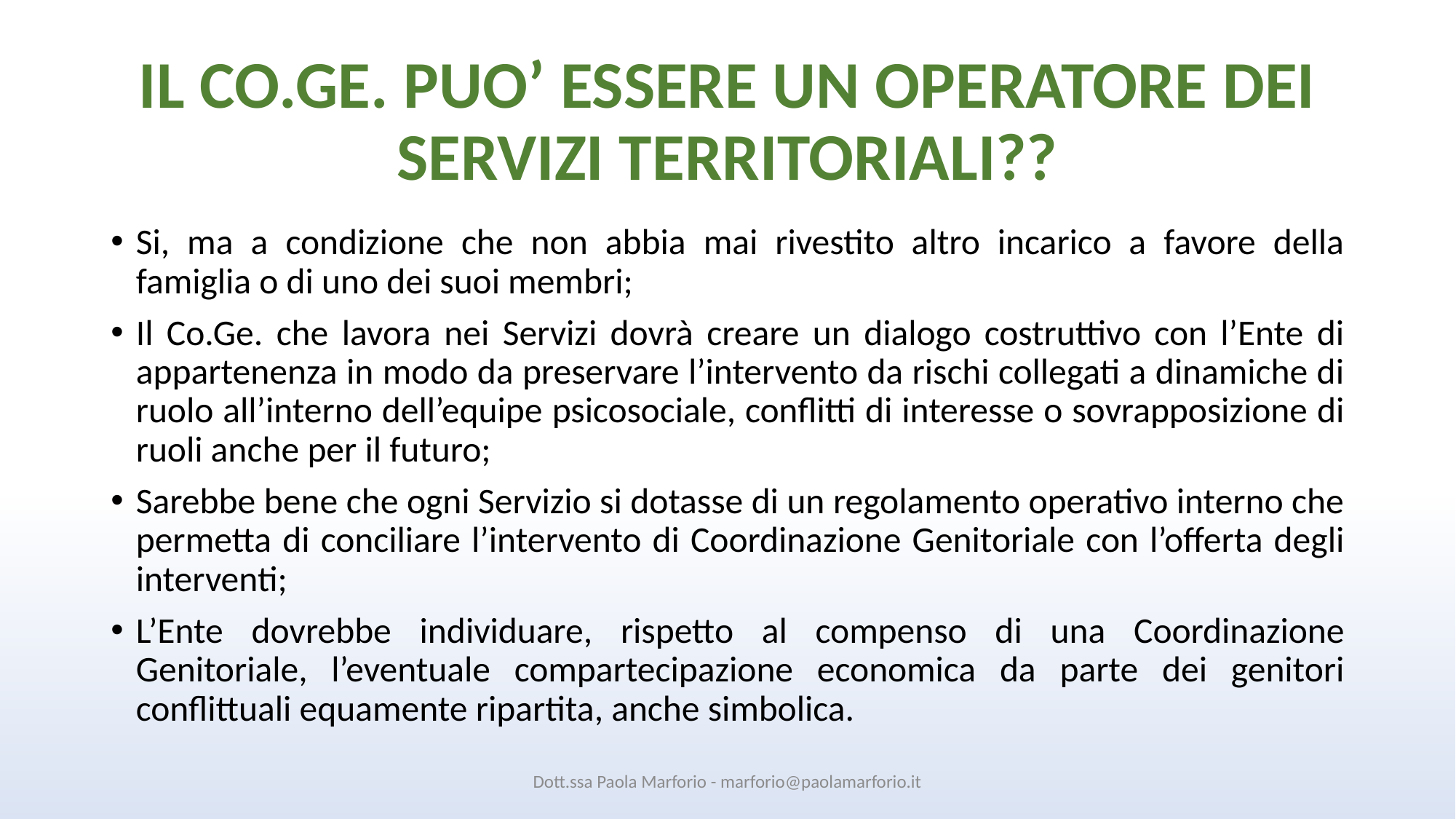

# IL CO.GE. PUO’ ESSERE UN OPERATORE DEI SERVIZI TERRITORIALI??
Si, ma a condizione che non abbia mai rivestito altro incarico a favore della famiglia o di uno dei suoi membri;
Il Co.Ge. che lavora nei Servizi dovrà creare un dialogo costruttivo con l’Ente di appartenenza in modo da preservare l’intervento da rischi collegati a dinamiche di ruolo all’interno dell’equipe psicosociale, conflitti di interesse o sovrapposizione di ruoli anche per il futuro;
Sarebbe bene che ogni Servizio si dotasse di un regolamento operativo interno che permetta di conciliare l’intervento di Coordinazione Genitoriale con l’offerta degli interventi;
L’Ente dovrebbe individuare, rispetto al compenso di una Coordinazione Genitoriale, l’eventuale compartecipazione economica da parte dei genitori conflittuali equamente ripartita, anche simbolica.
Dott.ssa Paola Marforio - marforio@paolamarforio.it